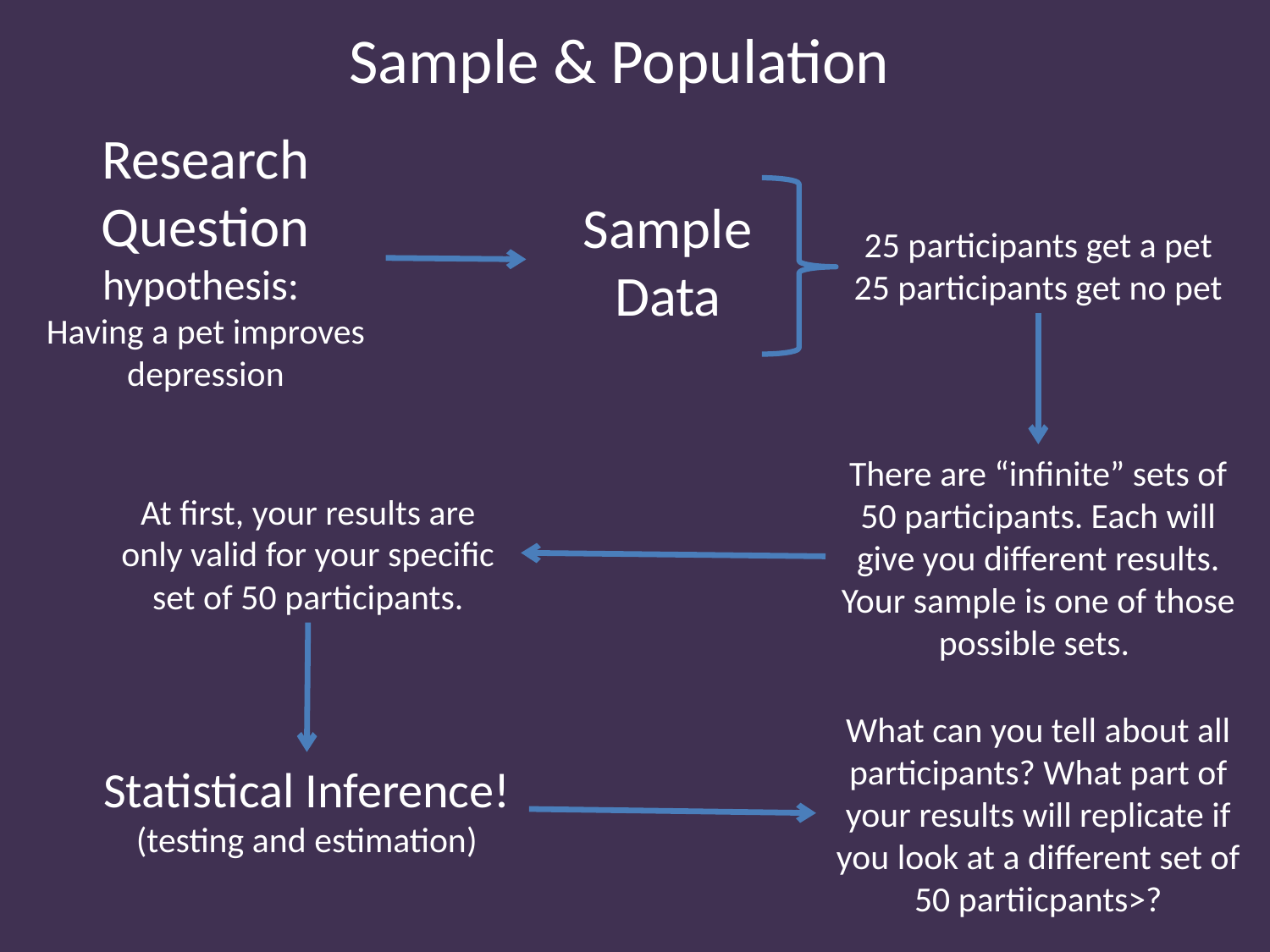

Sample & Population
Research Question
hypothesis:
Having a pet improves depression

Sample Data
25 participants get a pet
25 participants get no pet
There are “infinite” sets of 50 participants. Each will give you different results. Your sample is one of those possible sets.
At first, your results are only valid for your specific set of 50 participants.
What can you tell about all participants? What part of your results will replicate if you look at a different set of 50 partiicpants>?
Statistical Inference!
(testing and estimation)